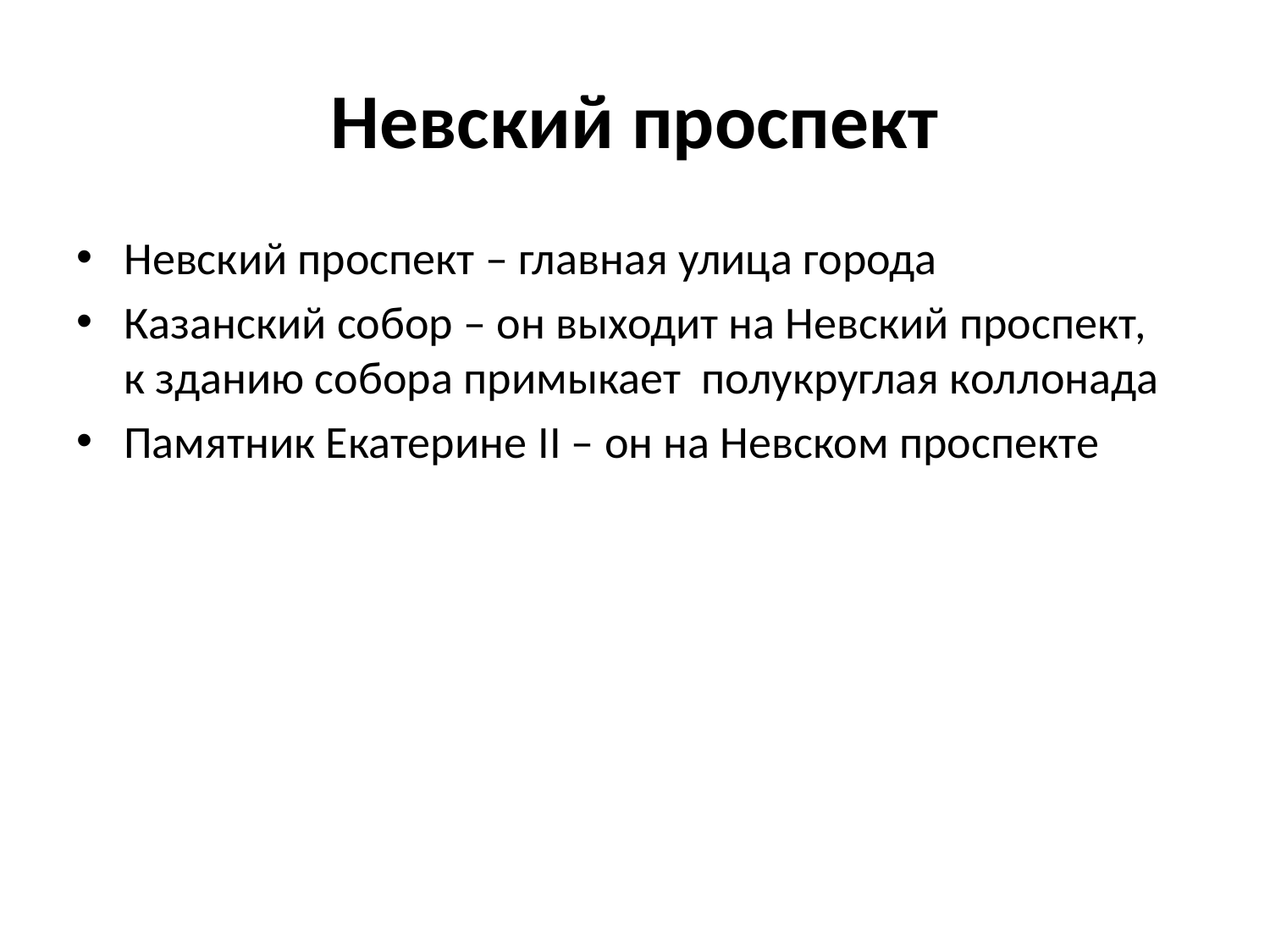

# Невский проспект
Невский проспект – главная улица города
Казанский собор – он выходит на Невский проспект,   к зданию собора примыкает  полукруглая коллонада
Памятник Екатерине II – он на Невском проспекте